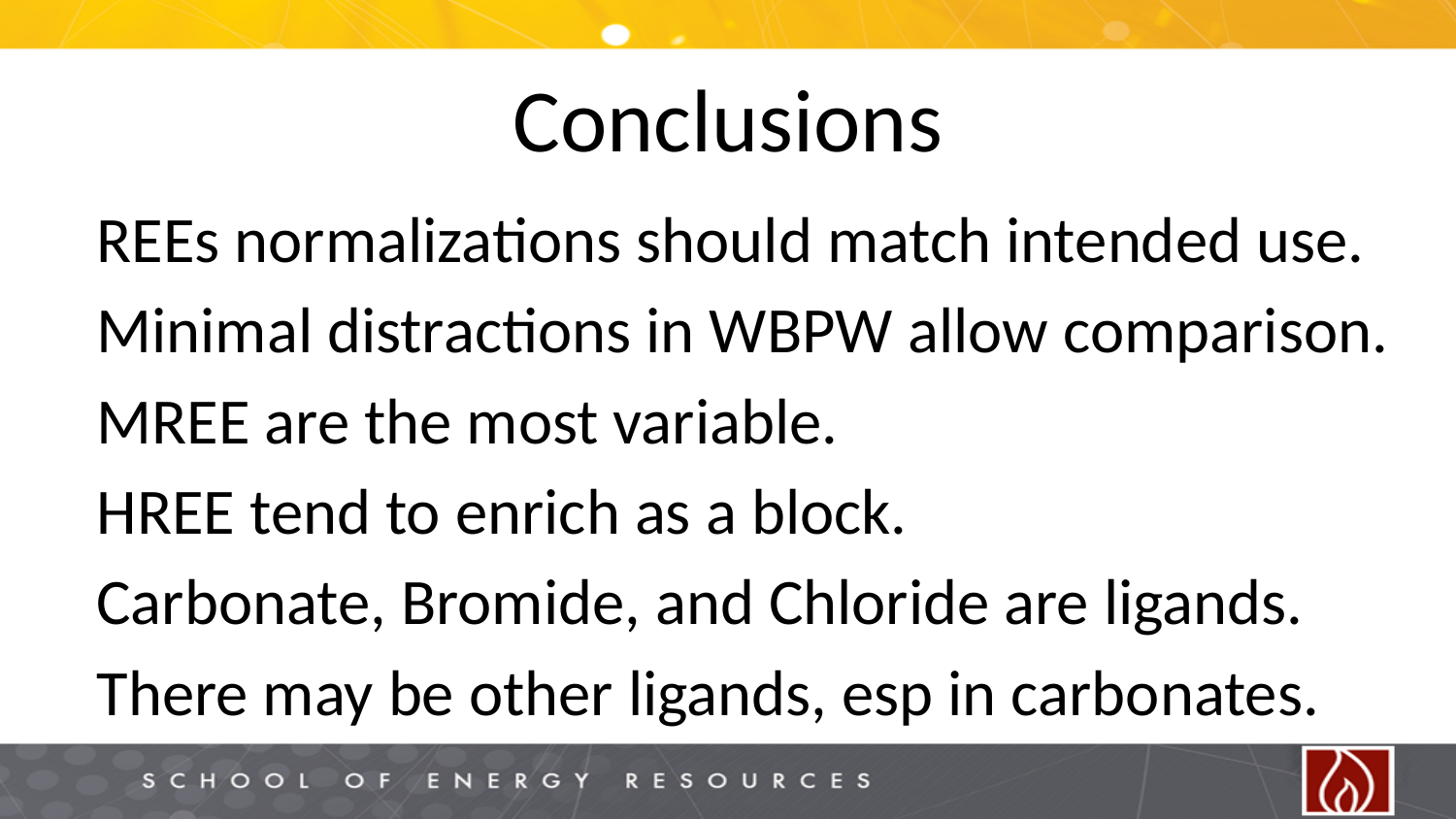

# Conclusions
REEs normalizations should match intended use.
Minimal distractions in WBPW allow comparison.
MREE are the most variable.
HREE tend to enrich as a block.
Carbonate, Bromide, and Chloride are ligands.
There may be other ligands, esp in carbonates.